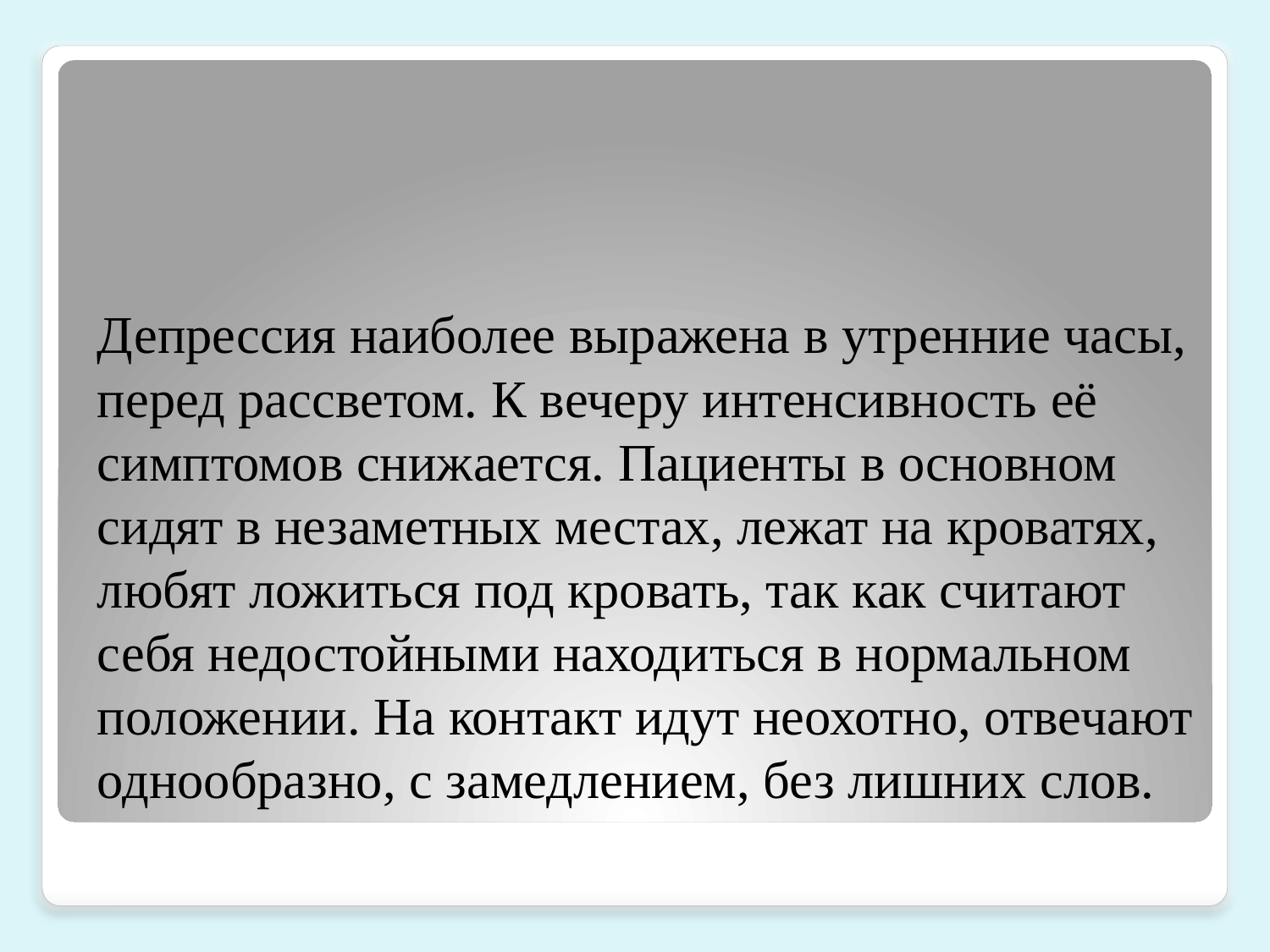

# Депрессия наиболее выражена в утренние часы, перед рассветом. К вечеру интенсивность её симптомов снижается. Пациенты в основном сидят в незаметных местах, лежат на кроватях, любят ложиться под кровать, так как считают себя недостойными находиться в нормальном положении. На контакт идут неохотно, отвечают однообразно, с замедлением, без лишних слов.